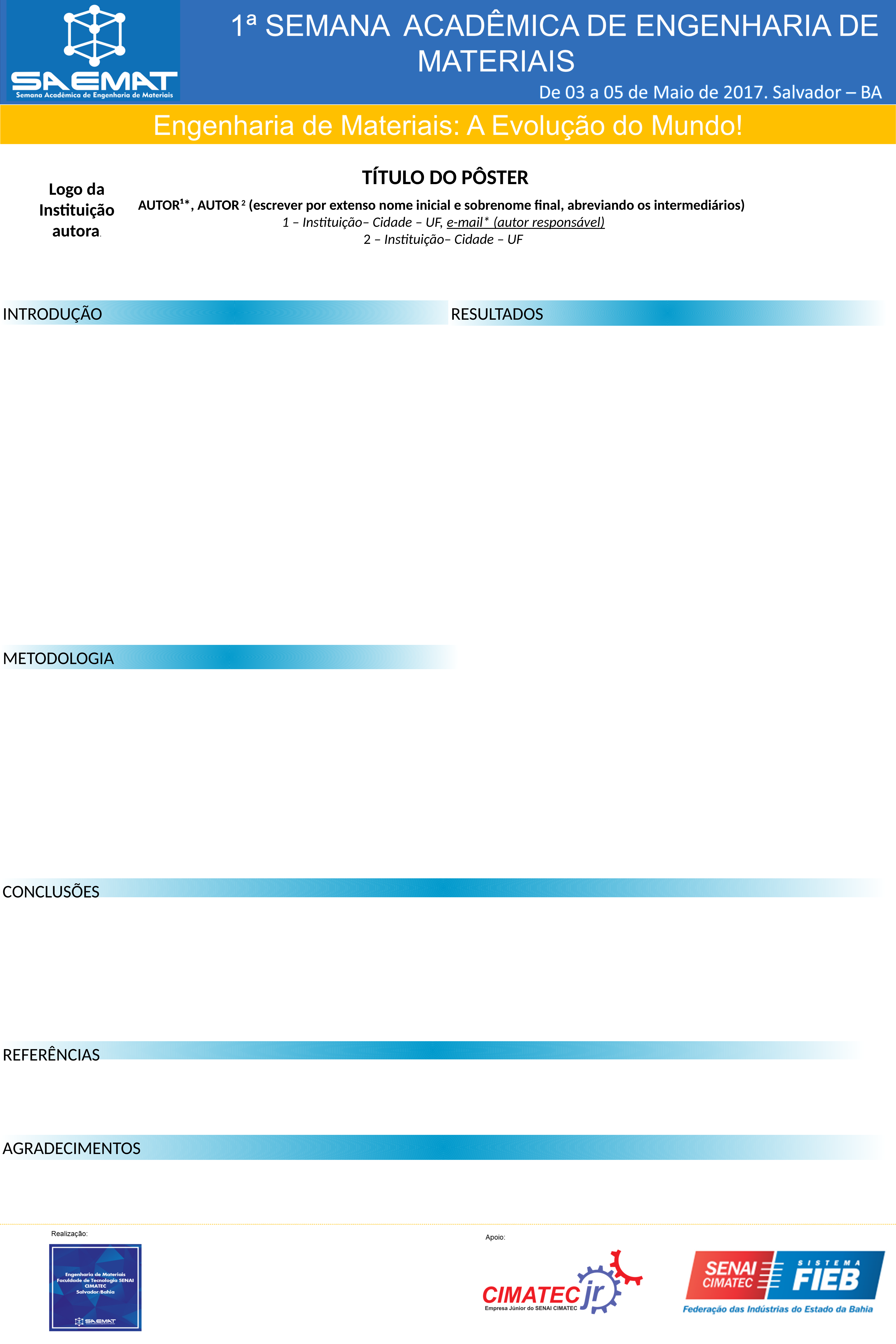

TÍTULO DO PÔSTER
Logo da Instituição autora.
AUTOR¹*, AUTOR 2 (escrever por extenso nome inicial e sobrenome final, abreviando os intermediários)
1 – Instituição– Cidade – UF, e-mail* (autor responsável)
2 – Instituição– Cidade – UF
INTRODUÇÃO
RESULTADOS
METODOLOGIA
CONCLUSÕES
REFERÊNCIAS
AGRADECIMENTOS